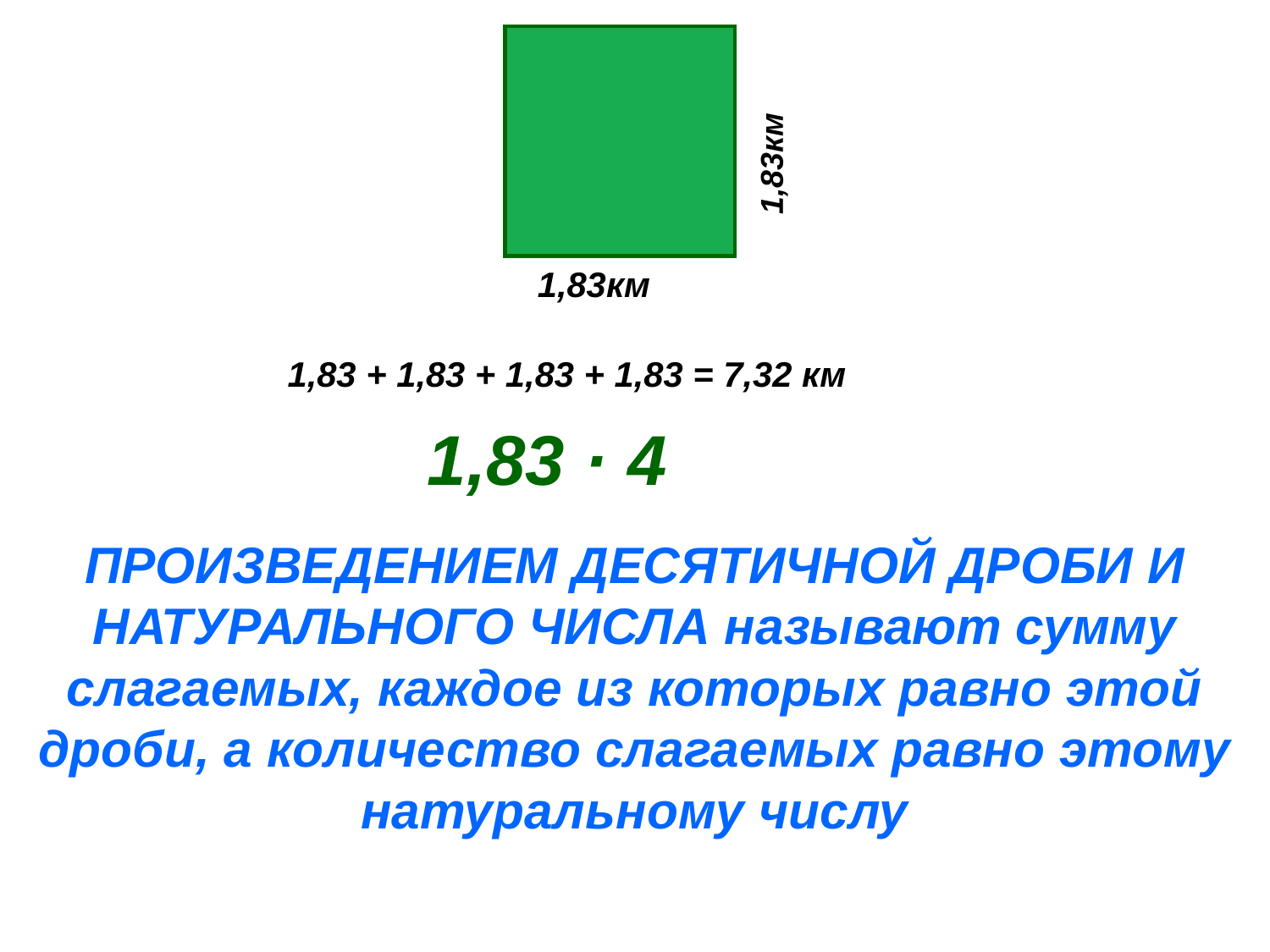

1,83км
1,83км
1,83 + 1,83 + 1,83 + 1,83 = 7,32 км
1,83 · 4
ПРОИЗВЕДЕНИЕМ ДЕСЯТИЧНОЙ ДРОБИ И НАТУРАЛЬНОГО ЧИСЛА называют сумму слагаемых, каждое из которых равно этой дроби, а количество слагаемых равно этому натуральному числу